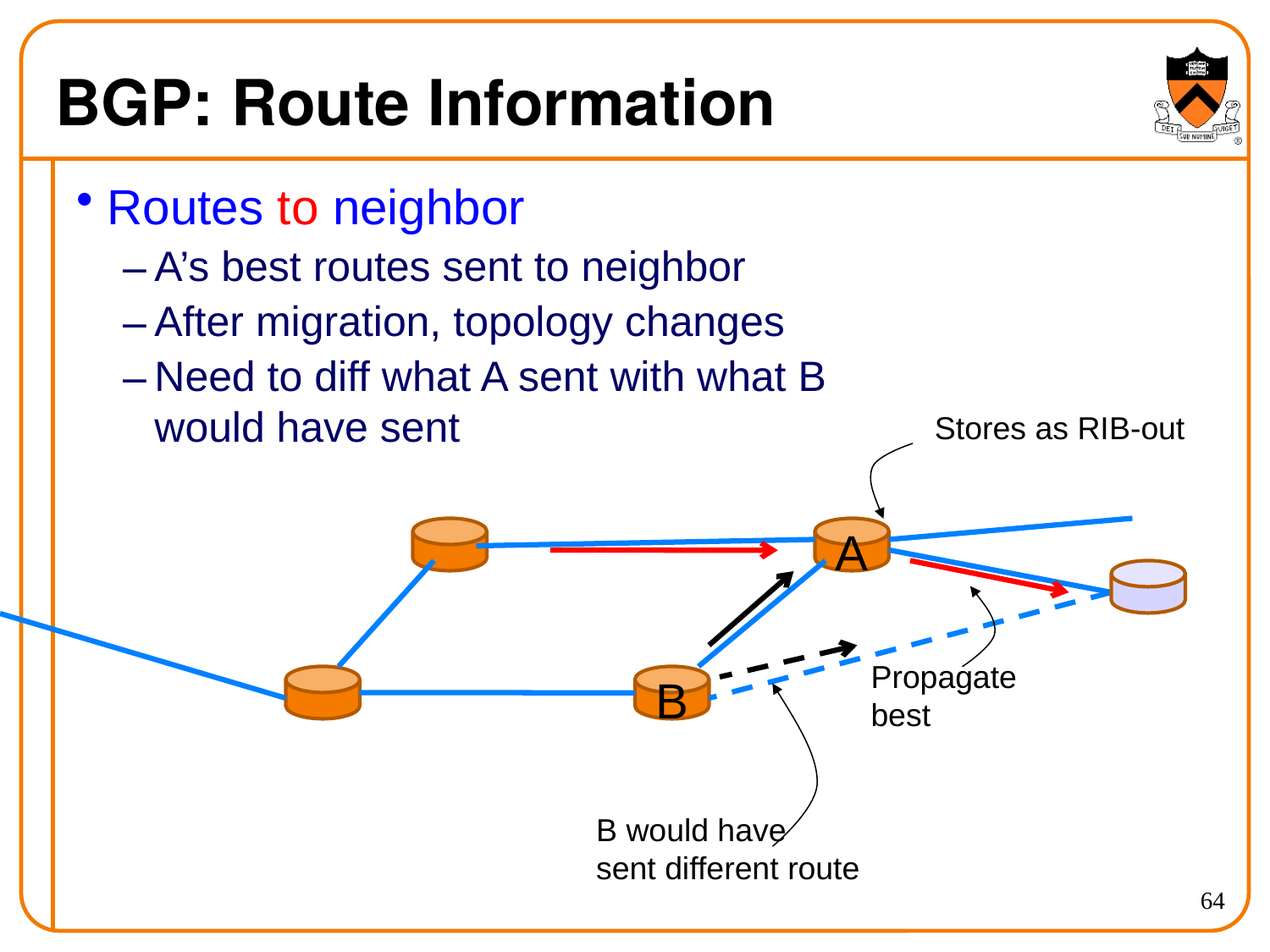

# BGP: Route Information
Routes to neighbor
A’s best routes sent to neighbor
After migration, topology changes
Need to diff what A sent with what B would have sent

Stores as RIB-out

A

Propagate
best

B

B would have
sent different route
64